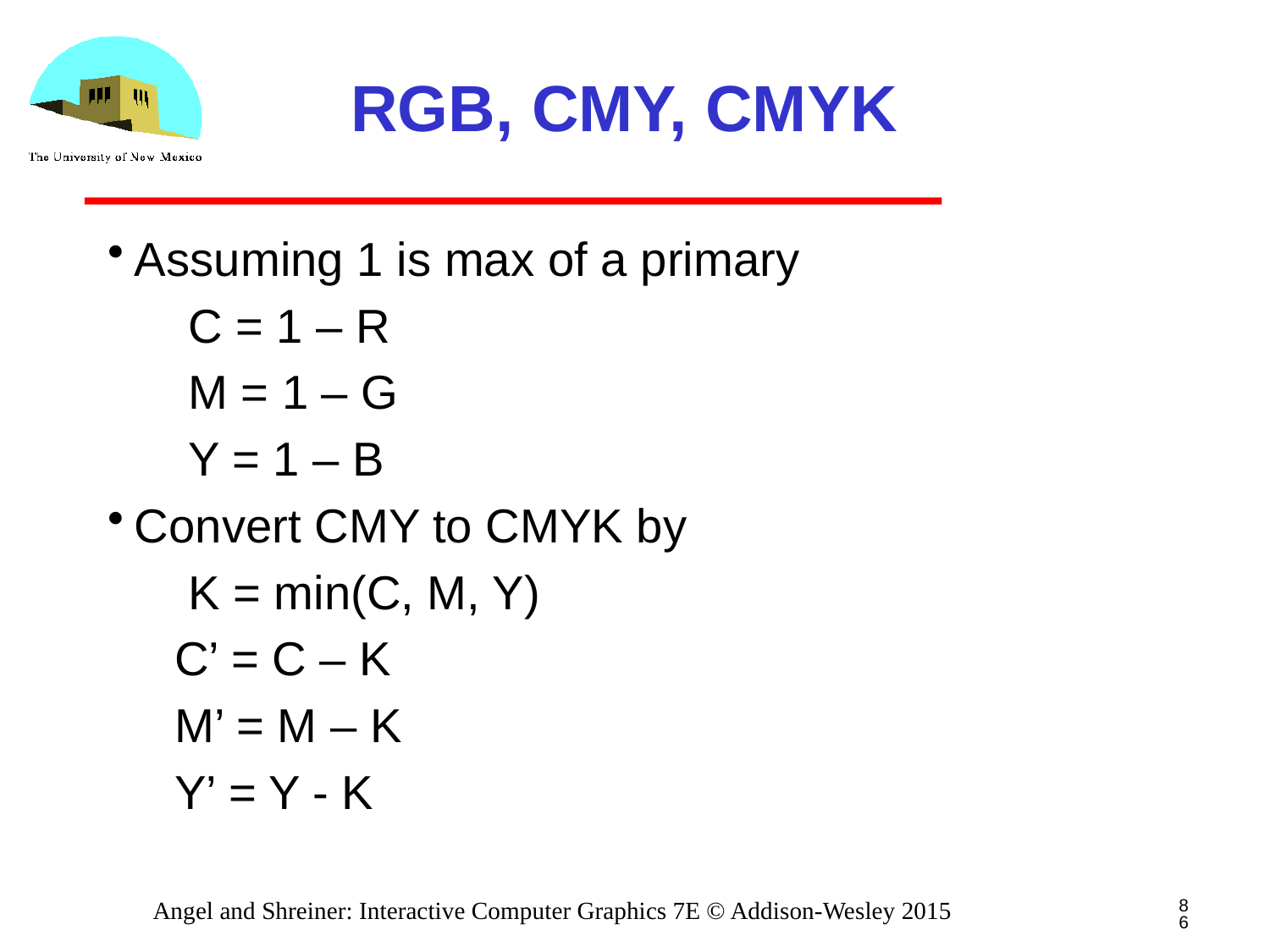

# RGB, CMY, CMYK
Assuming 1 is max of a primary
      C = 1 – R
      M = 1 – G
      Y = 1 – B
Convert CMY to CMYK by
      K = min(C, M, Y)
     C’ = C – K
     M’ = M – K
     Y’ = Y - K

86
Angel and Shreiner: Interactive Computer Graphics 7E © Addison-Wesley 2015